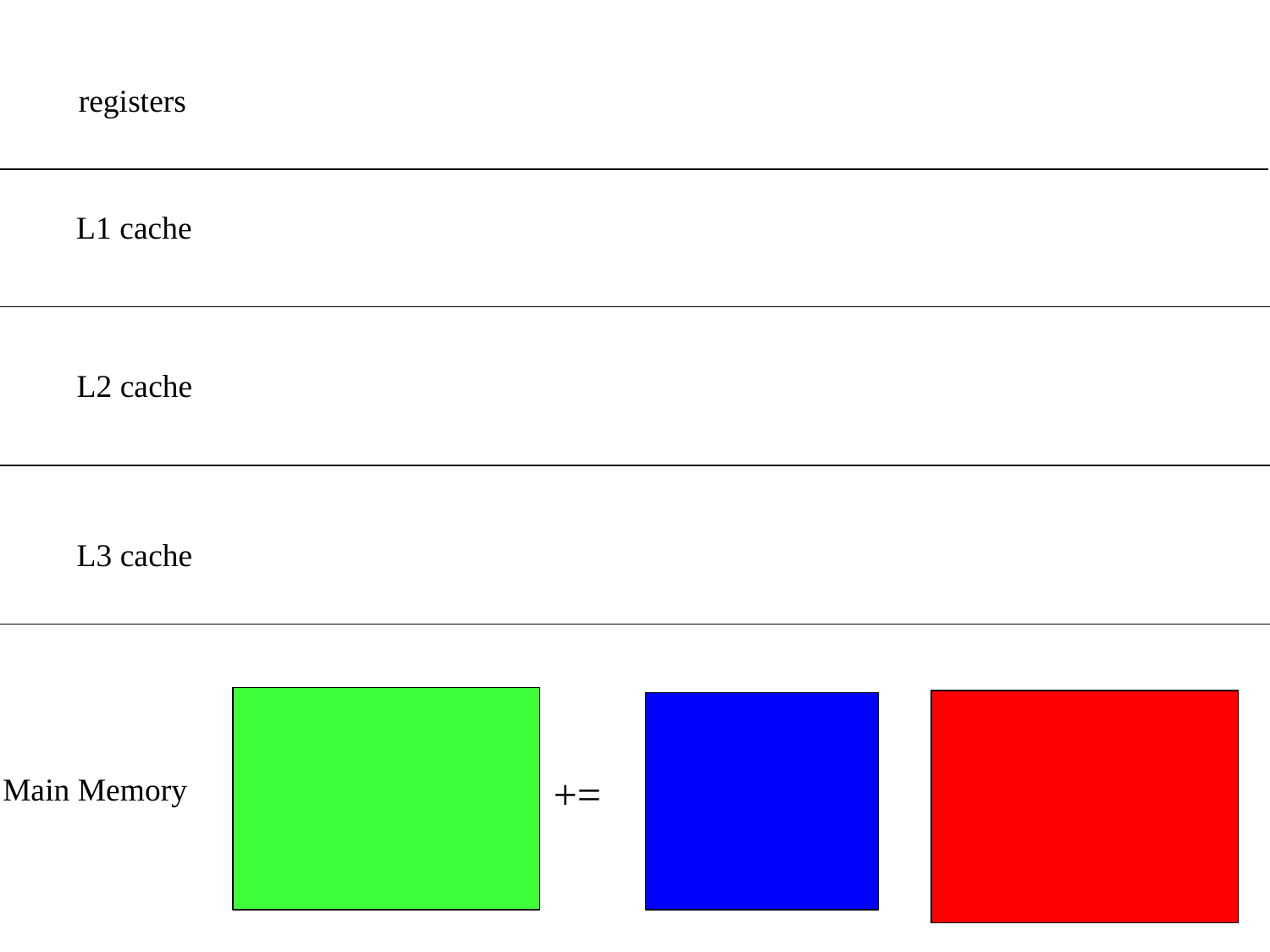

registers
L1 cache
L2 cache
L3 cache

+=
Main Memory